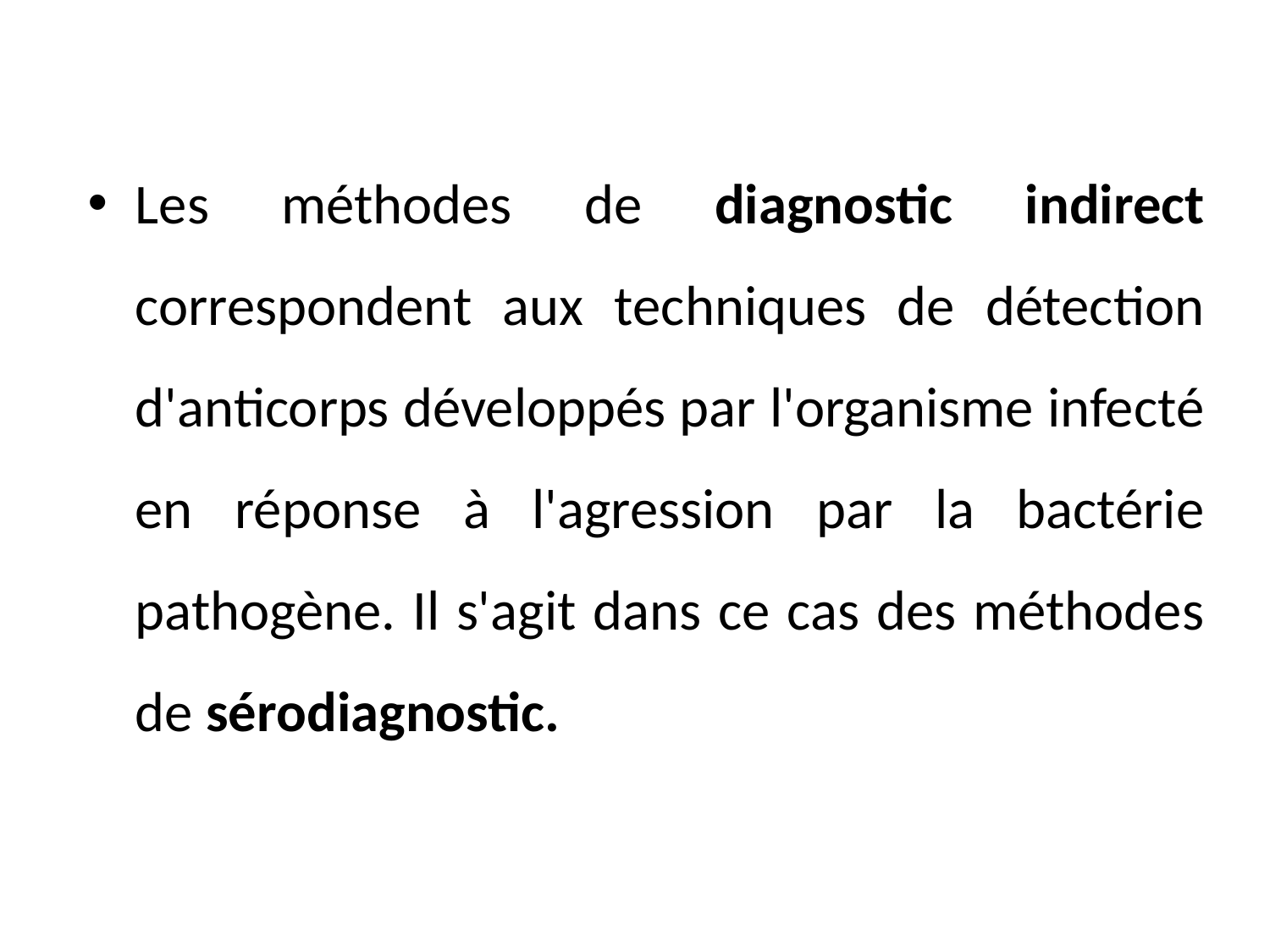

Les méthodes de diagnostic indirect correspondent aux techniques de détection d'anticorps développés par l'organisme infecté en réponse à l'agression par la bactérie pathogène. Il s'agit dans ce cas des méthodes de sérodiagnostic.